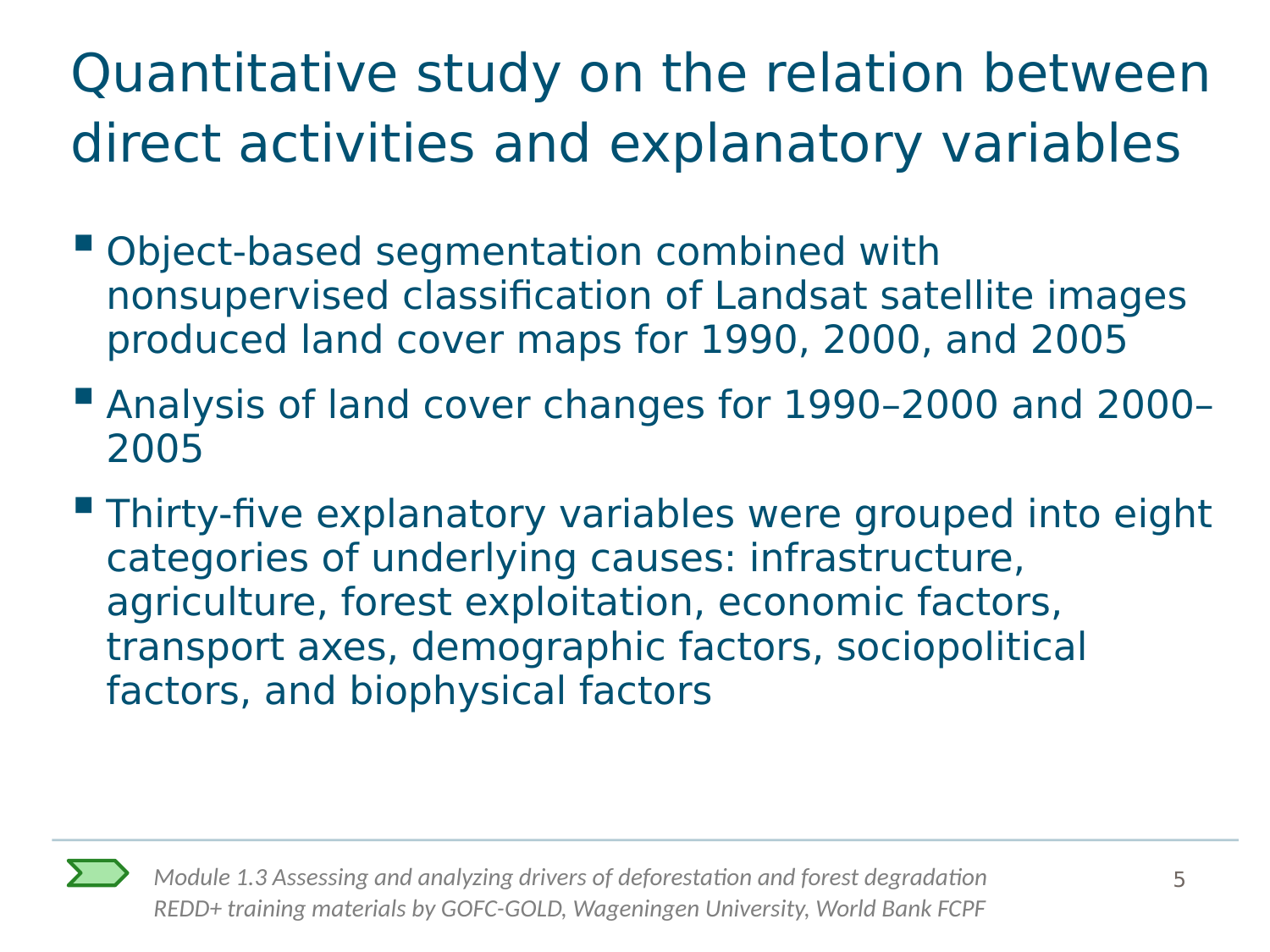

# Quantitative study on the relation between direct activities and explanatory variables
Object-based segmentation combined with nonsupervised classification of Landsat satellite images produced land cover maps for 1990, 2000, and 2005
Analysis of land cover changes for 1990–2000 and 2000–2005
Thirty-five explanatory variables were grouped into eight categories of underlying causes: infrastructure, agriculture, forest exploitation, economic factors, transport axes, demographic factors, sociopolitical factors, and biophysical factors